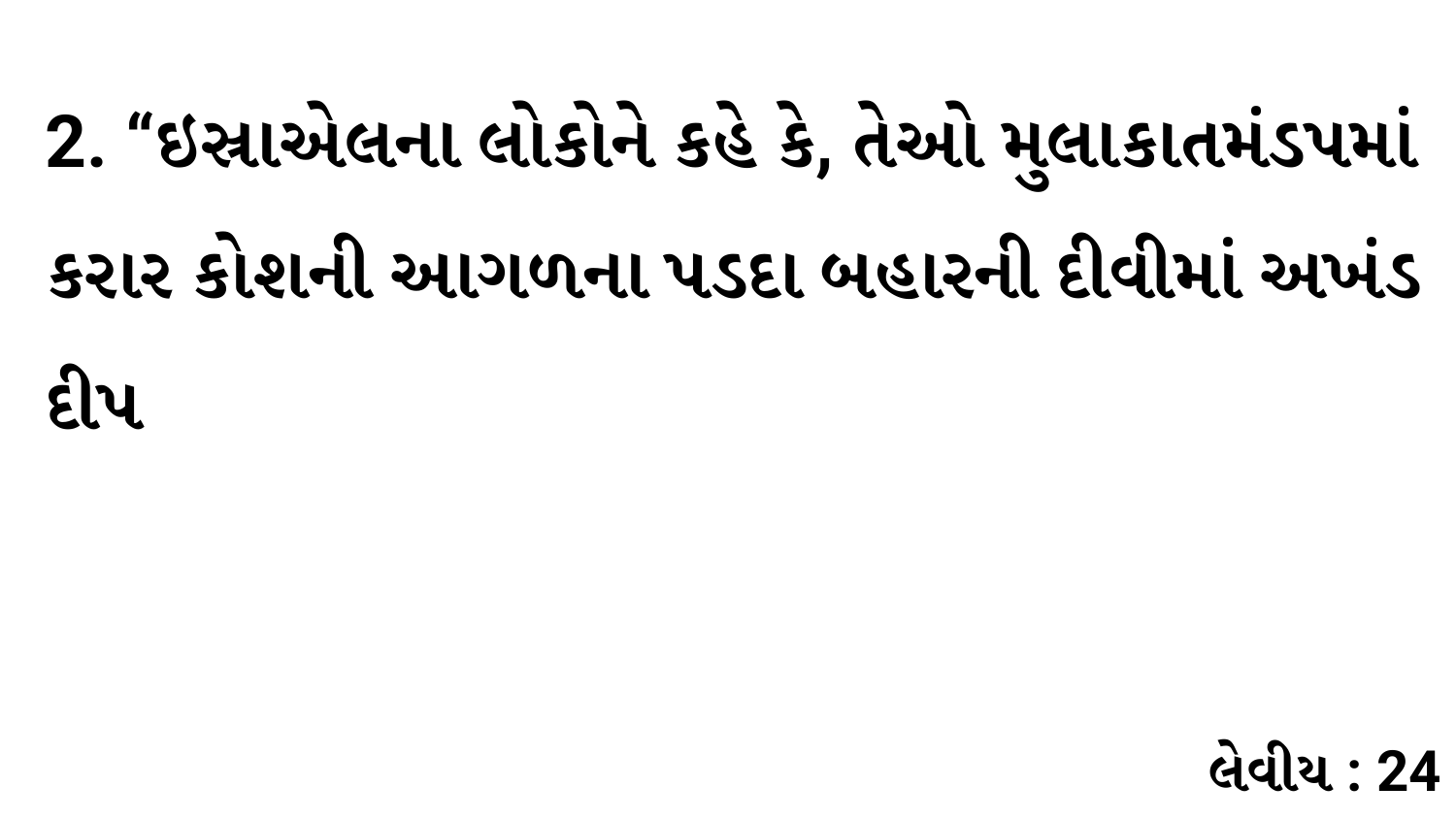

2. “ઇસ્રાએલના લોકોને કહે કે, તેઓ મુલાકાતમંડપમાં કરાર કોશની આગળના પડદા બહારની દીવીમાં અખંડ દીપ
લેવીય : 24